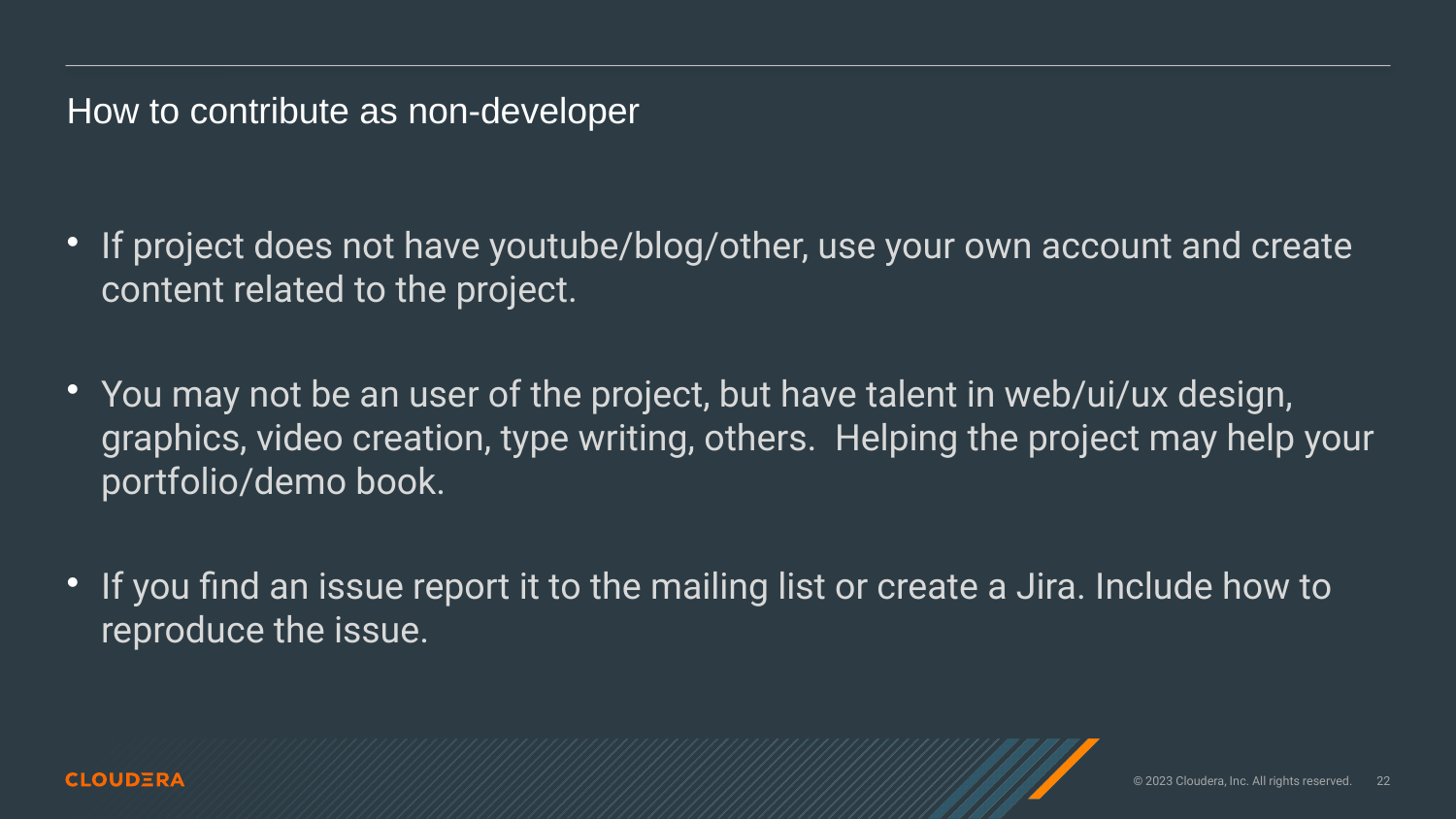

How to contribute as non-developer

# If project does not have youtube/blog/other, use your own account and create content related to the project.

You may not be an user of the project, but have talent in web/ui/ux design, graphics, video creation, type writing, others.  Helping the project may help your portfolio/demo book.

If you find an issue report it to the mailing list or create a Jira. Include how to reproduce the issue.